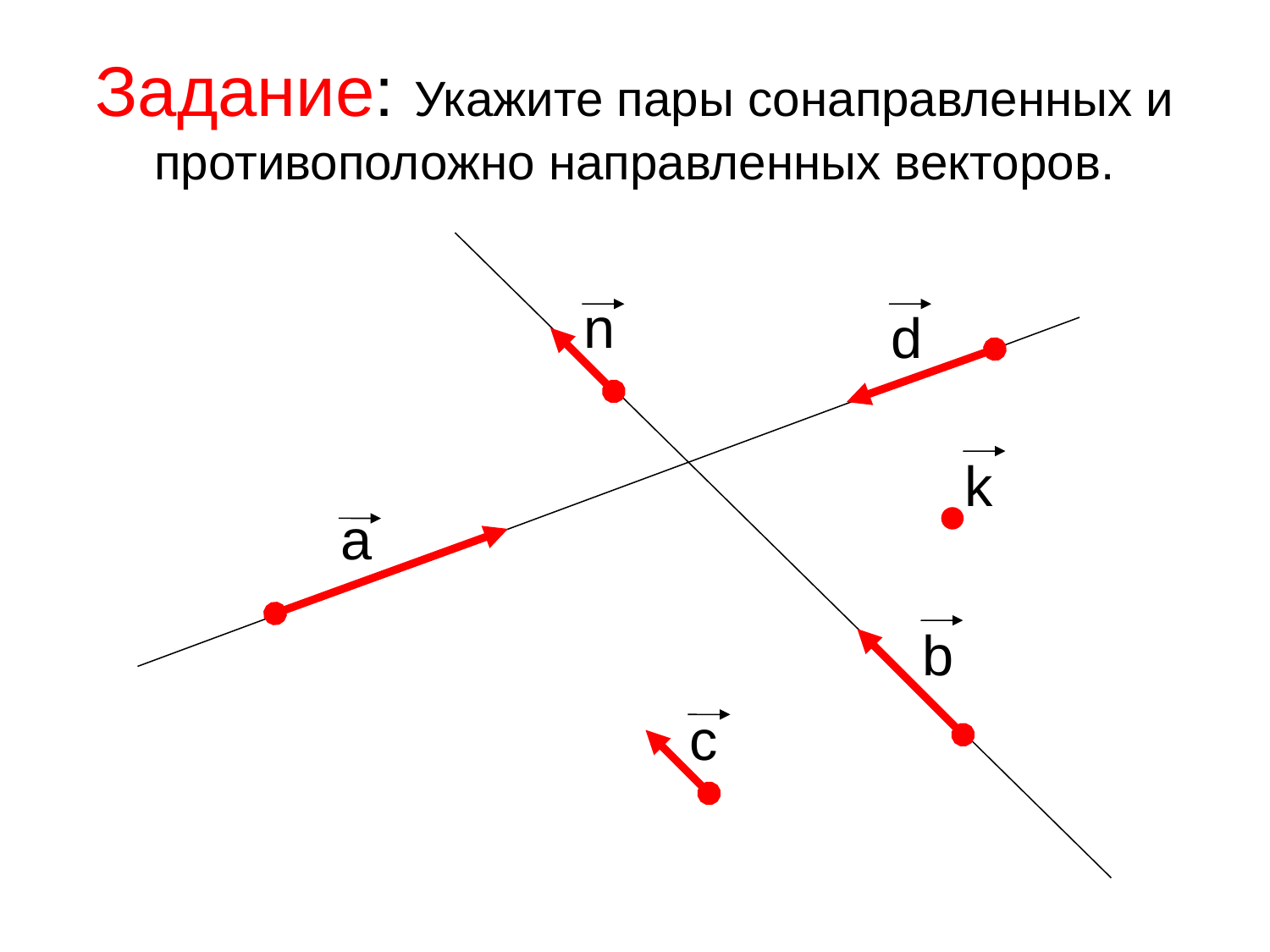

# Задание: Укажите пары сонаправленных и противоположно направленных векторов.

n
d

k

a

b

c